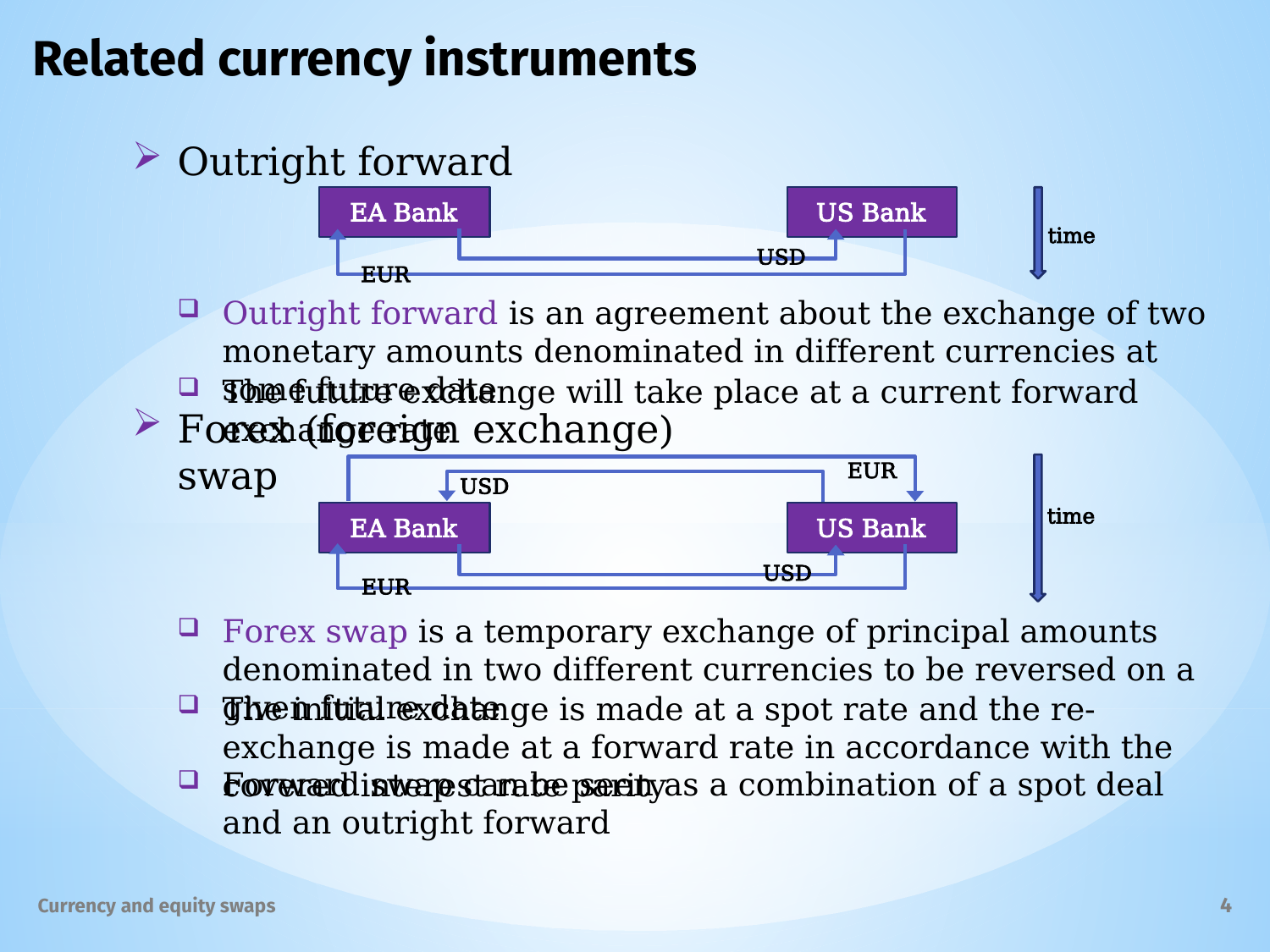

# Related currency instruments
Outright forward

EA Bank

US Bank

USD
EUR

time
Outright forward is an agreement about the exchange of two monetary amounts denominated in different currencies at some future date
The future exchange will take place at a current forward exchange rate
Forex (foreign exchange) swap
EUR

USD

EA Bank

US Bank

USD
EUR

time
Forex swap is a temporary exchange of principal amounts denominated in two different currencies to be reversed on a given future date
The initial exchange is made at a spot rate and the re-exchange is made at a forward rate in accordance with the covered interest rate parity
Forward swap can be seen as a combination of a spot deal and an outright forward
Currency and equity swaps
4